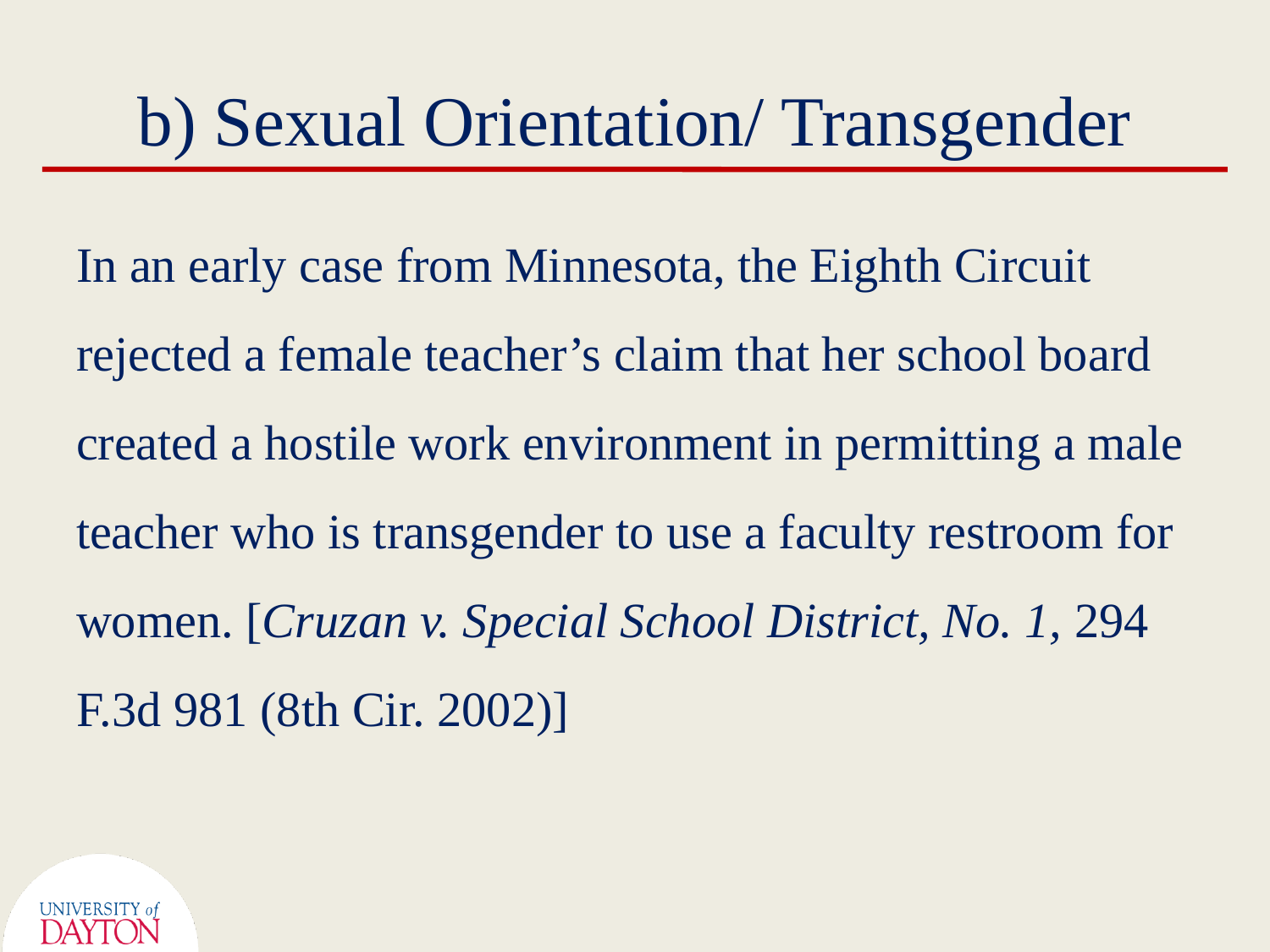

# b) Sexual Orientation/ Transgender
In an early case from Minnesota, the Eighth Circuit rejected a female teacher’s claim that her school board created a hostile work environment in permitting a male teacher who is transgender to use a faculty restroom for women. [Cruzan v. Special School District, No. 1, 294 F.3d 981 (8th Cir. 2002)]